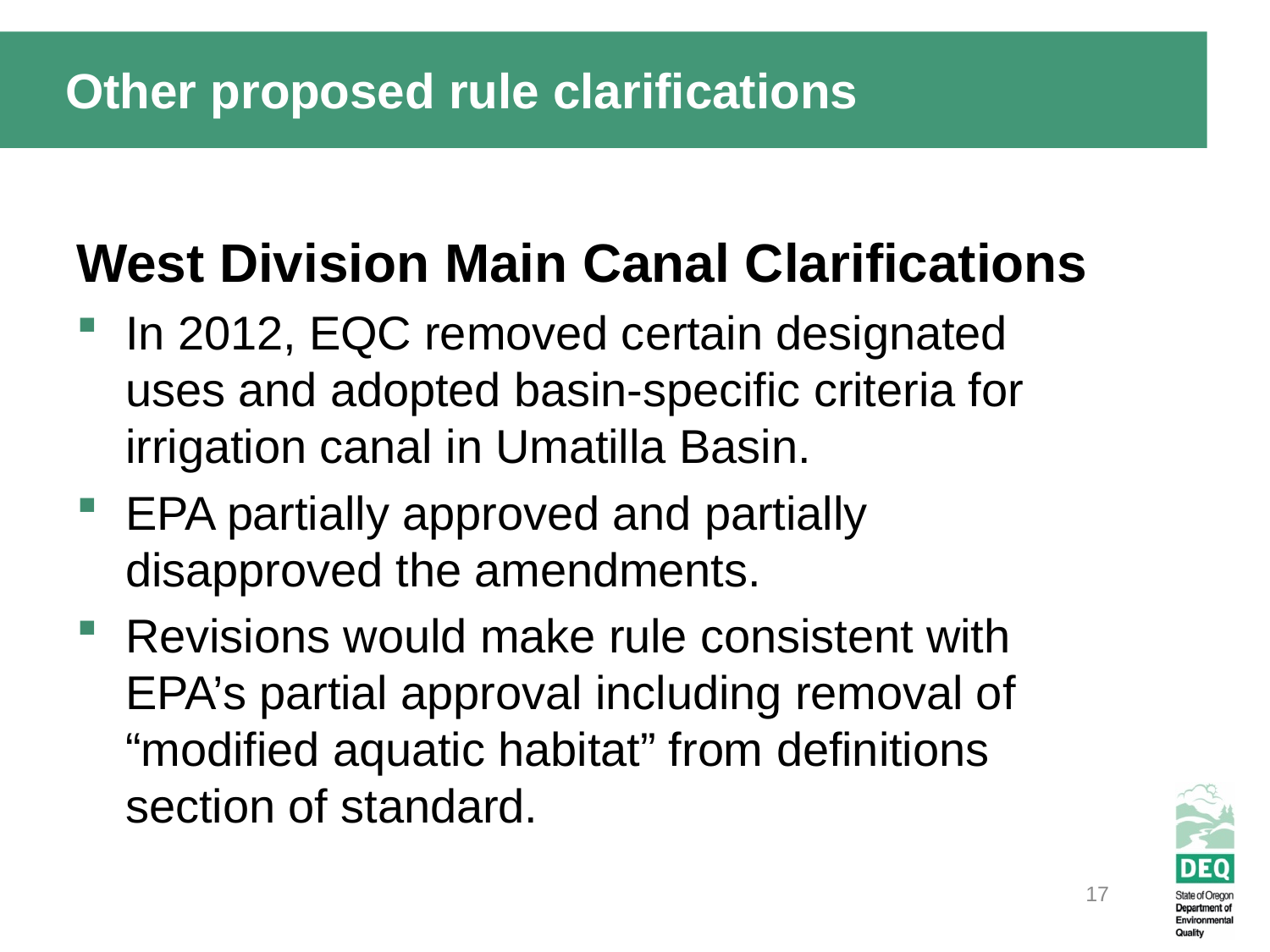

Other proposed rule clarifications
West Division Main Canal Clarifications
In 2012, EQC removed certain designated uses and adopted basin-specific criteria for irrigation canal in Umatilla Basin.
EPA partially approved and partially disapproved the amendments.
Revisions would make rule consistent with EPA’s partial approval including removal of “modified aquatic habitat” from definitions section of standard.

17